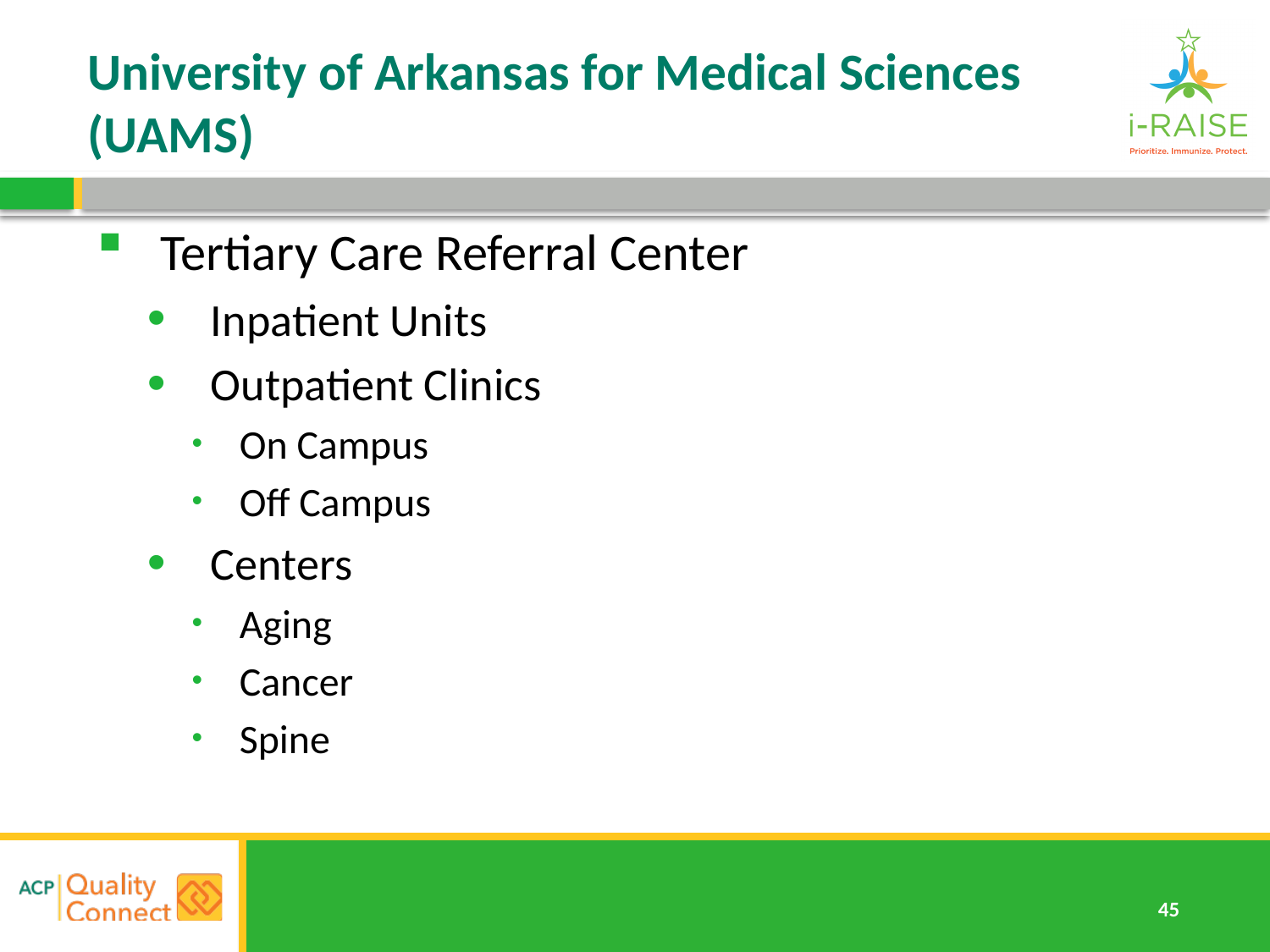

# University of Arkansas for Medical Sciences (UAMS)
Tertiary Care Referral Center
Inpatient Units
Outpatient Clinics
On Campus
Off Campus
Centers
Aging
Cancer
Spine